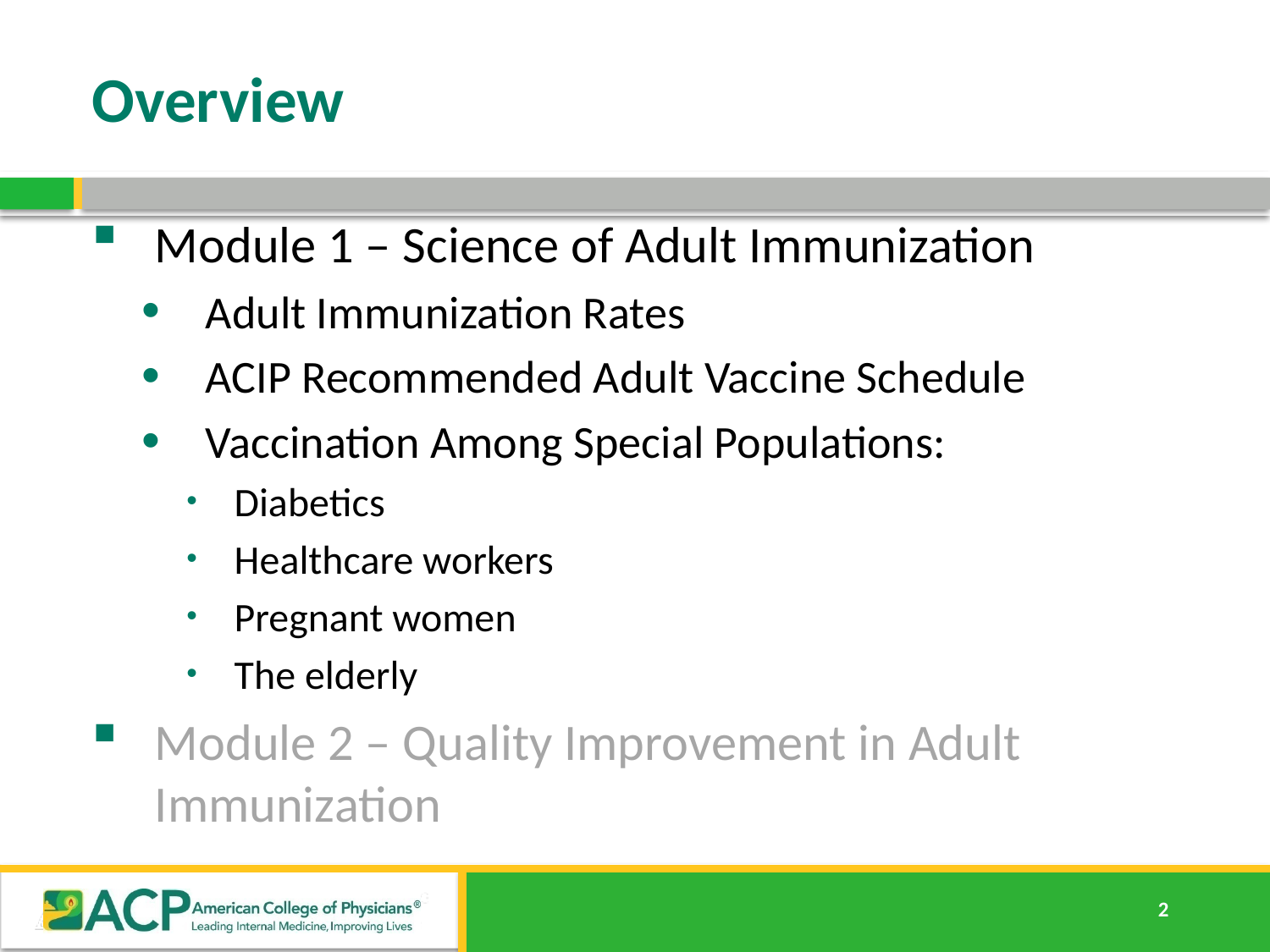

# Overview
Module 1 – Science of Adult Immunization
Adult Immunization Rates
ACIP Recommended Adult Vaccine Schedule
Vaccination Among Special Populations:
Diabetics
Healthcare workers
Pregnant women
The elderly
Module 2 – Quality Improvement in Adult Immunization